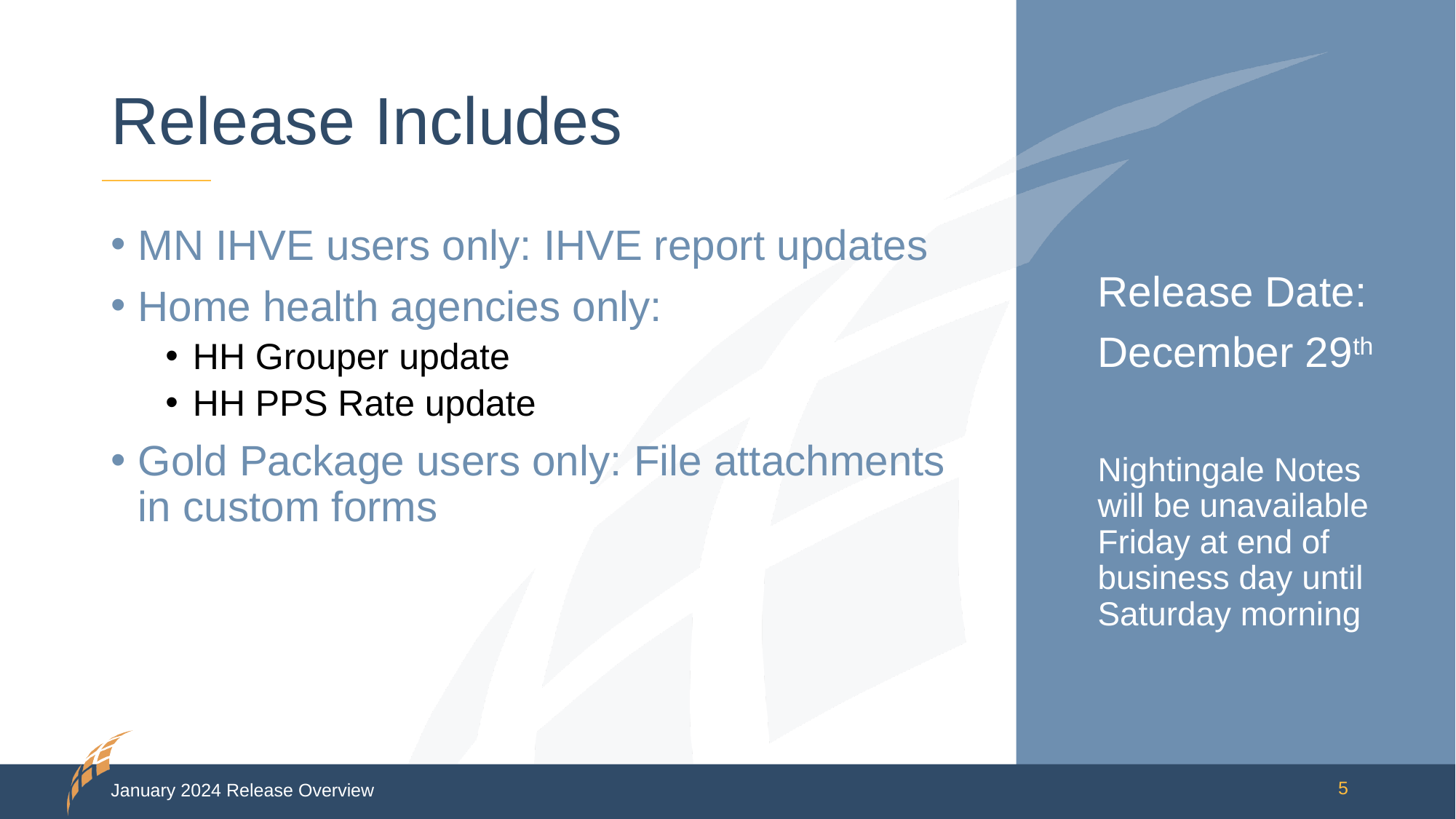

# Release Includes
MN IHVE users only: IHVE report updates
Home health agencies only:
HH Grouper update
HH PPS Rate update
Gold Package users only: File attachments in custom forms

Release Date:
December 29th

Nightingale Notes will be unavailable Friday at end of business day until Saturday morning
January 2024 Release Overview